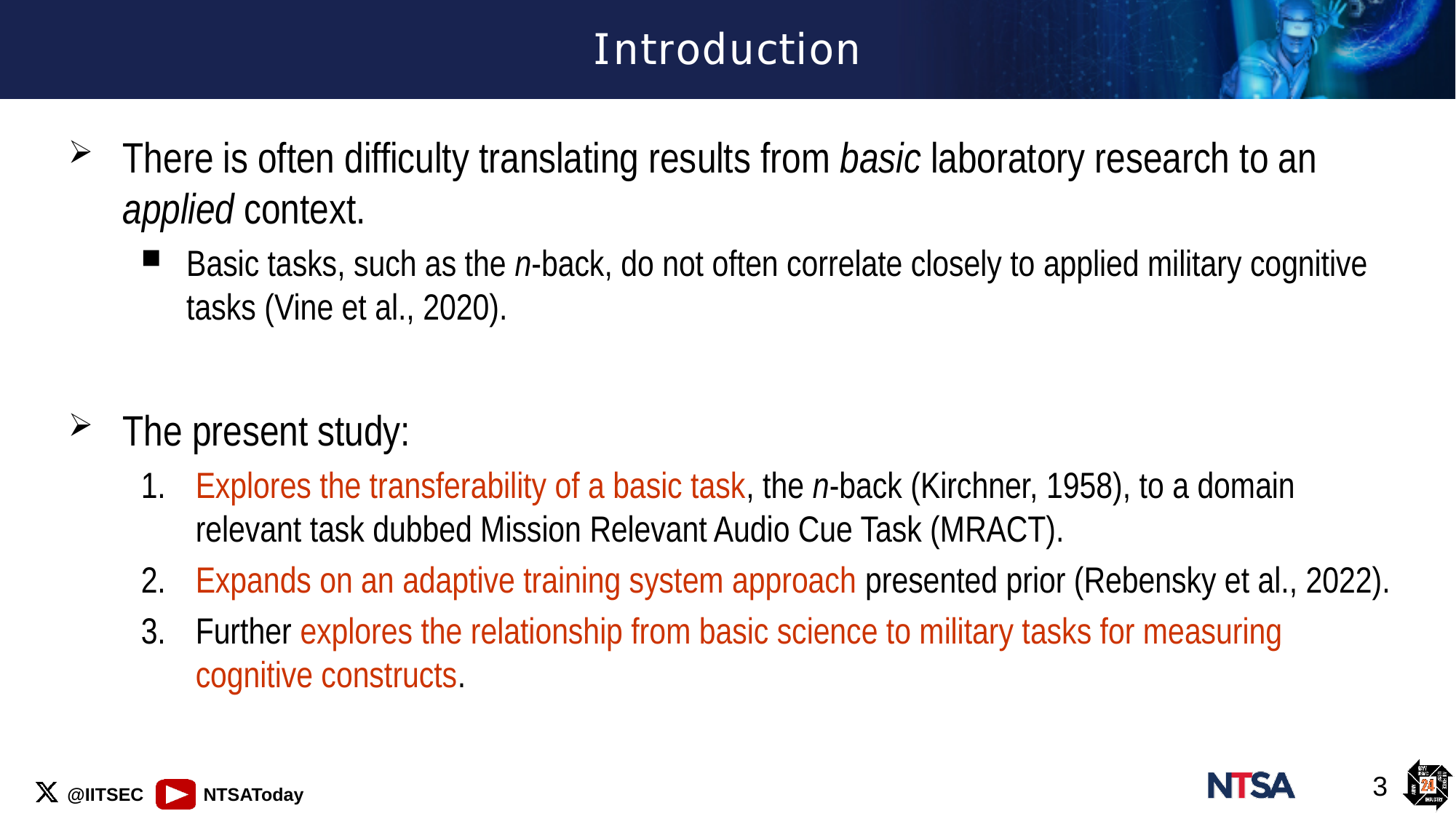

# Introduction
There is often difficulty translating results from basic laboratory research to an applied context.
Basic tasks, such as the n-back, do not often correlate closely to applied military cognitive tasks (Vine et al., 2020).

The present study:
Explores the transferability of a basic task, the n-back (Kirchner, 1958), to a domain relevant task dubbed Mission Relevant Audio Cue Task (MRACT).
Expands on an adaptive training system approach presented prior (Rebensky et al., 2022).
Further explores the relationship from basic science to military tasks for measuring cognitive constructs.
3